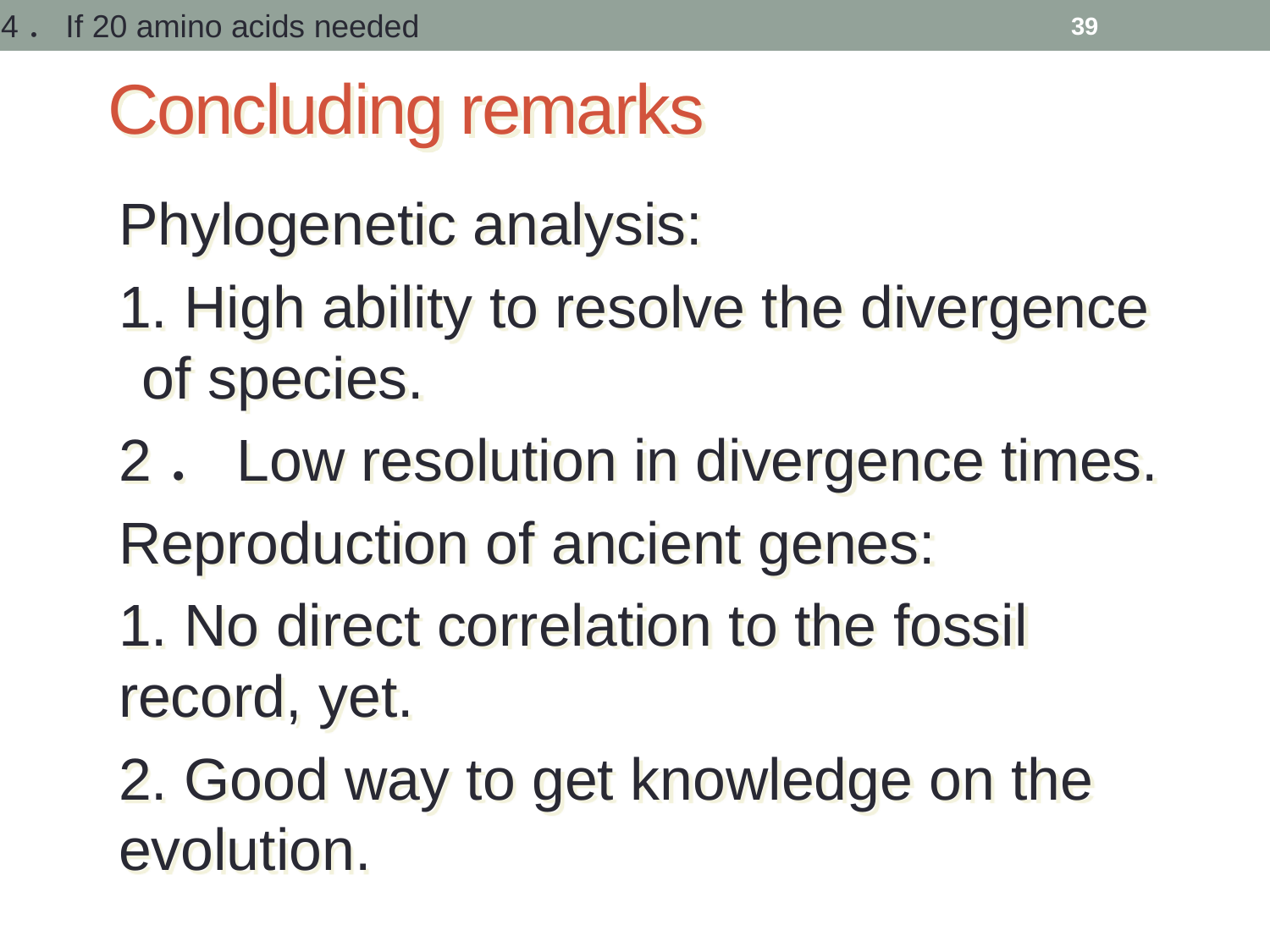

4．If 20 amino acids needed
39
# Concluding remarks
Phylogenetic analysis:
1. High ability to resolve the divergence of species.
2．Low resolution in divergence times.
Reproduction of ancient genes:
1. No direct correlation to the fossil record, yet.
2. Good way to get knowledge on the evolution.